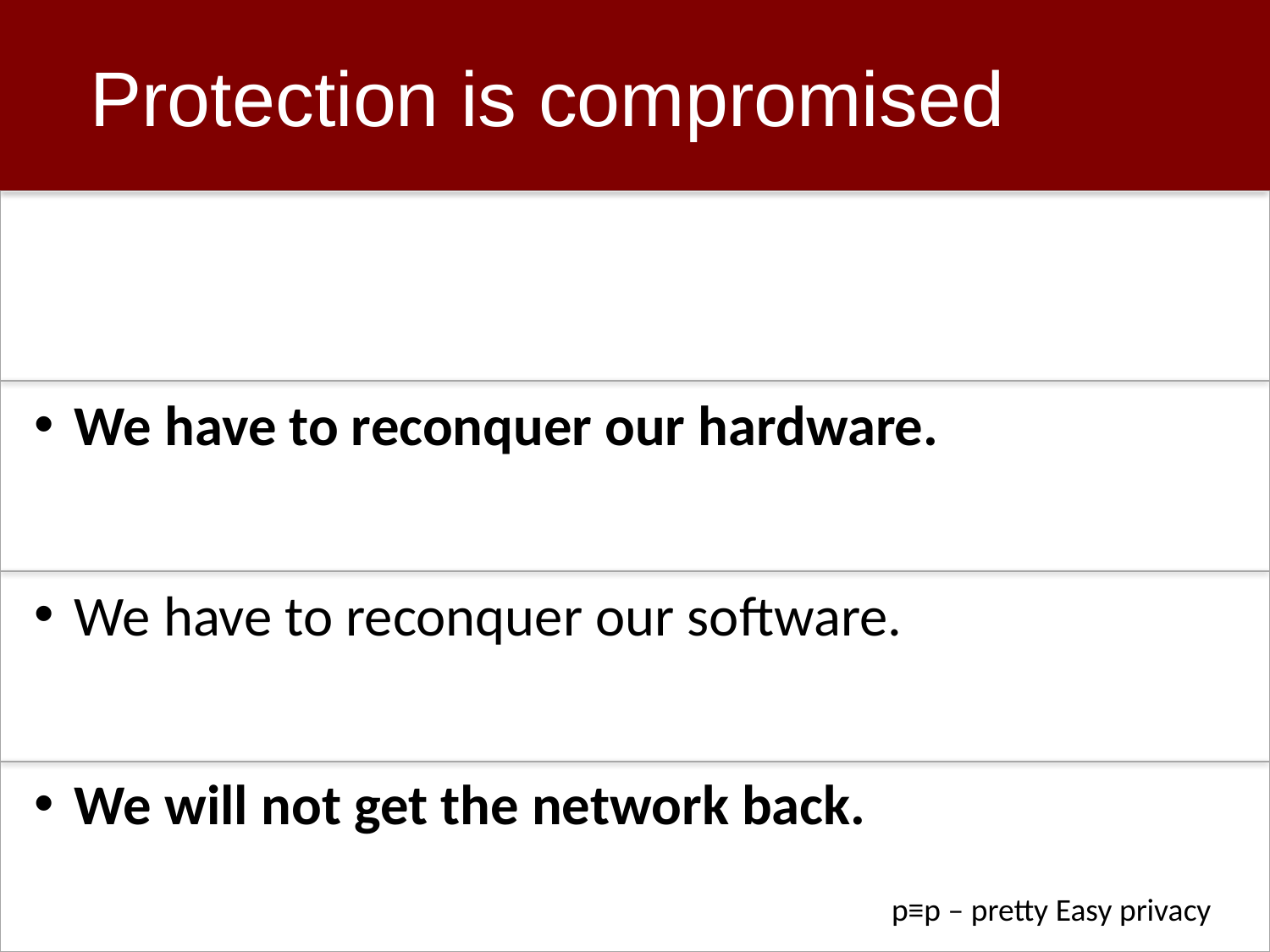

# Protection is compromised
We have to reconquer our hardware.
We have to reconquer our software.
We will not get the network back.
p≡p – pretty Easy privacy